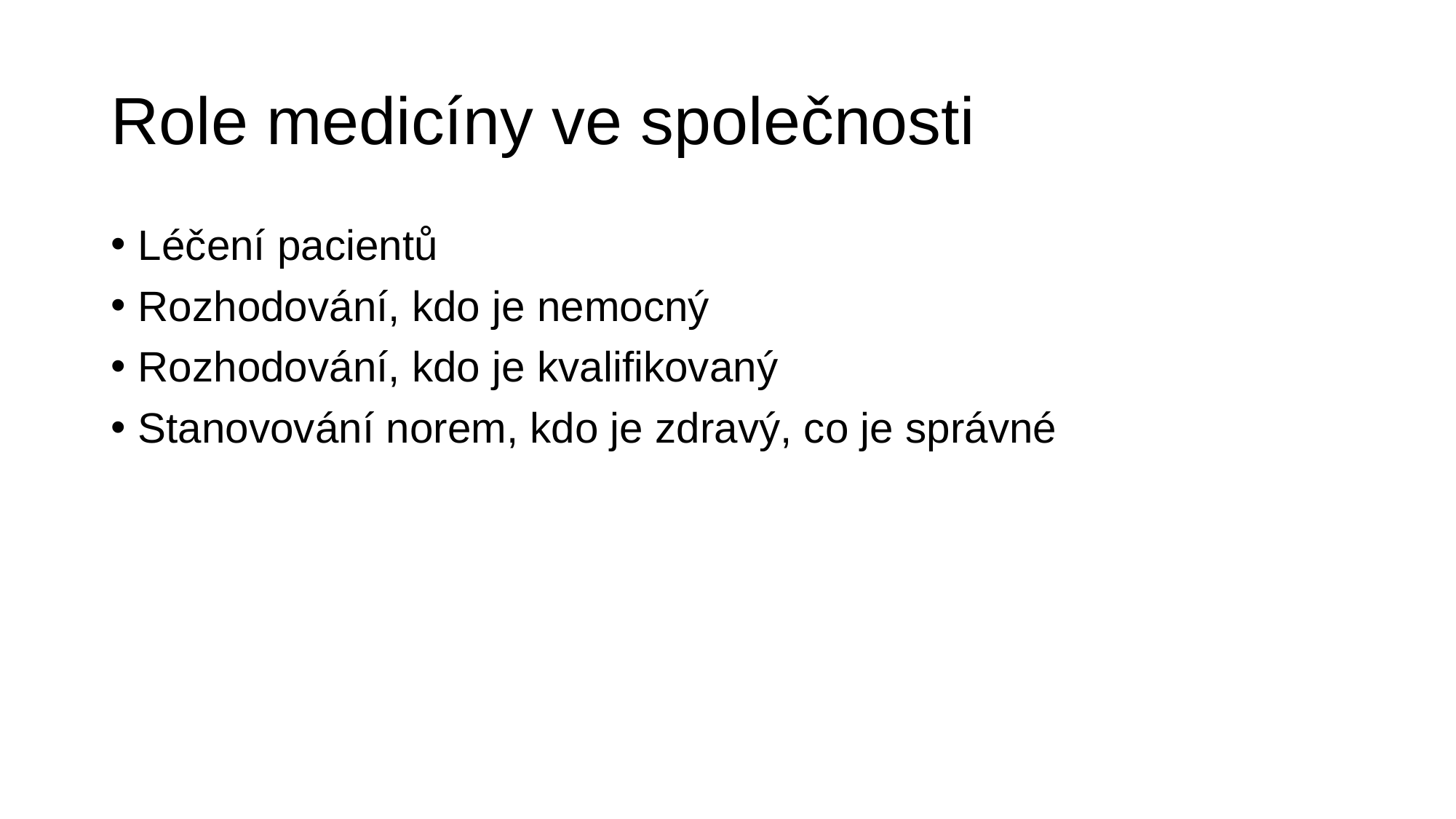

# Role medicíny ve společnosti
Léčení pacientů
Rozhodování, kdo je nemocný
Rozhodování, kdo je kvalifikovaný
Stanovování norem, kdo je zdravý, co je správné